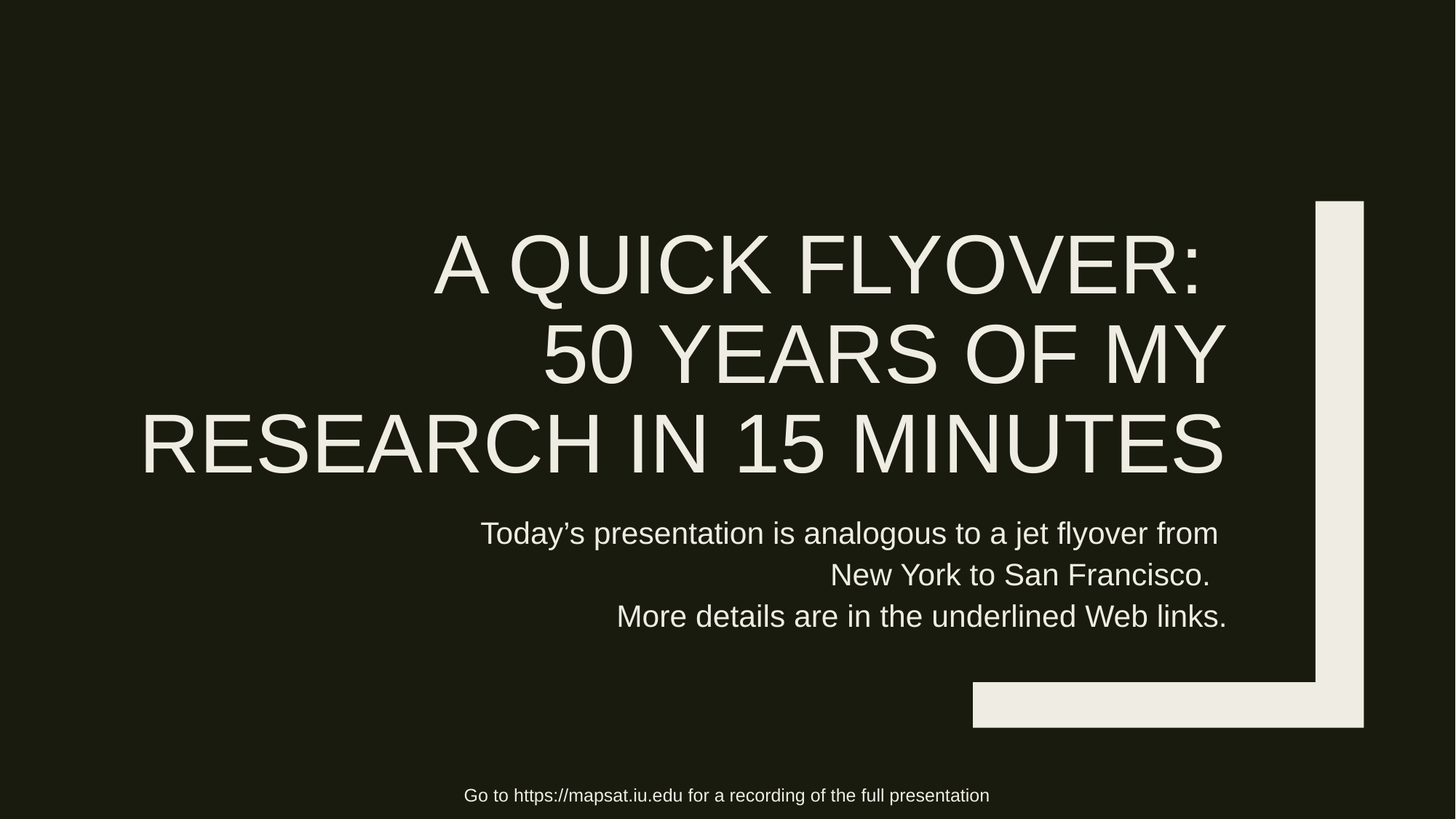

# A Quick flyover: 50 years of my research in 15 minutes
Today’s presentation is analogous to a jet flyover from
New York to San Francisco.
More details are in the underlined Web links.
Go to https://mapsat.iu.edu for a recording of the full presentation